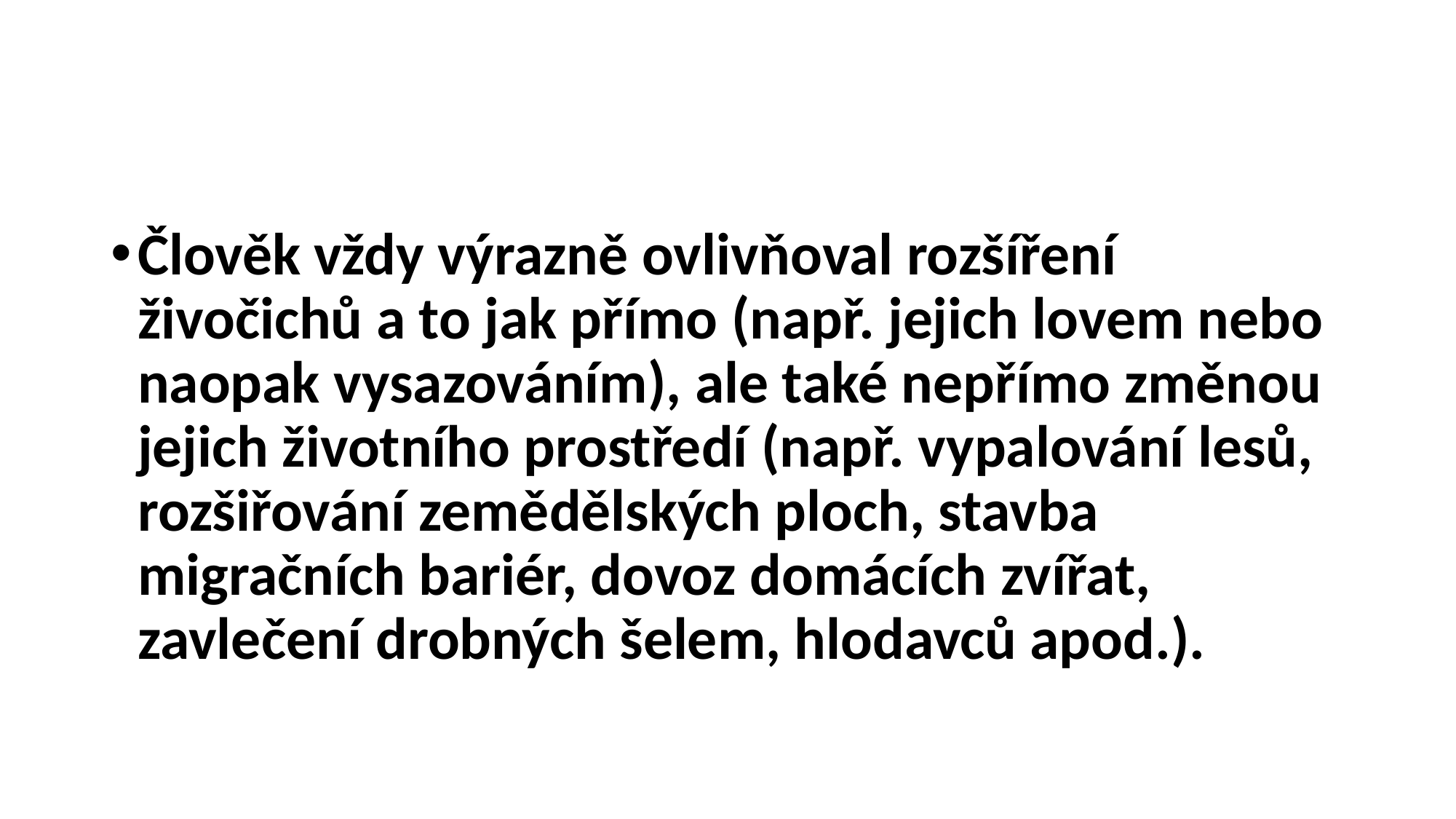

#
Člověk vždy výrazně ovlivňoval rozšíření živočichů a to jak přímo (např. jejich lovem nebo naopak vysazováním), ale také nepřímo změnou jejich životního prostředí (např. vypalování lesů, rozšiřování zemědělských ploch, stavba migračních bariér, dovoz domácích zvířat, zavlečení drobných šelem, hlodavců apod.).